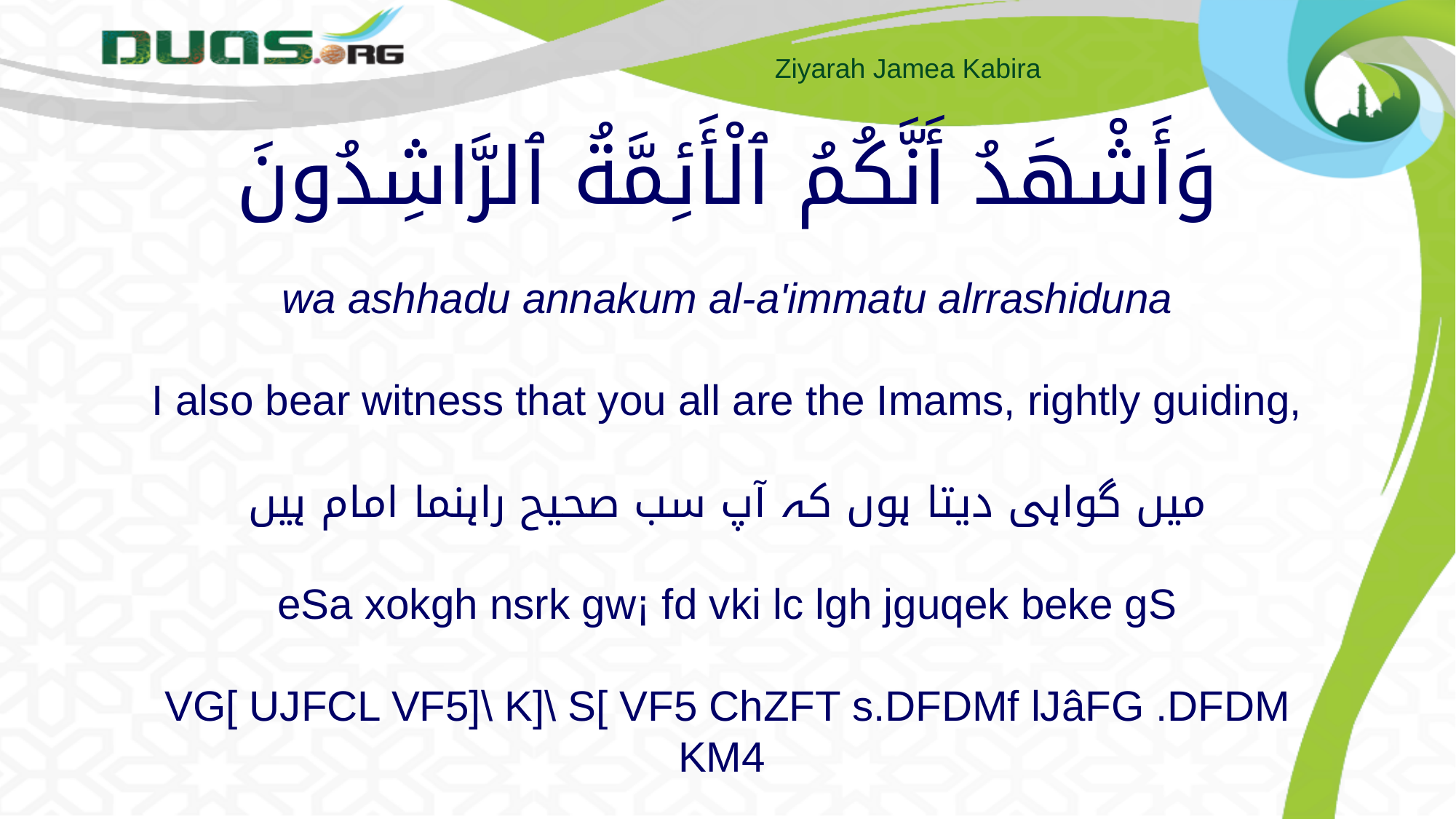

# وَأَشْهَدُ أَنَّكُمُ ٱلْأَئِمَّةُ ٱلرَّاشِدُونَ wa ashhadu annakum al-a'immatu alrrashiduna I also bear witness that you all are the Imams, rightly guiding, میں گواہی دیتا ہوں کہ آپ سب صحیح راہنما امام ہیں eSa xokgh nsrk gw¡ fd vki lc lgh jguqek beke gS VG[ UJFCL VF5]\ K]\ S[ VF5 ChZFT s.DFDMf lJâFG .DFDM KM4